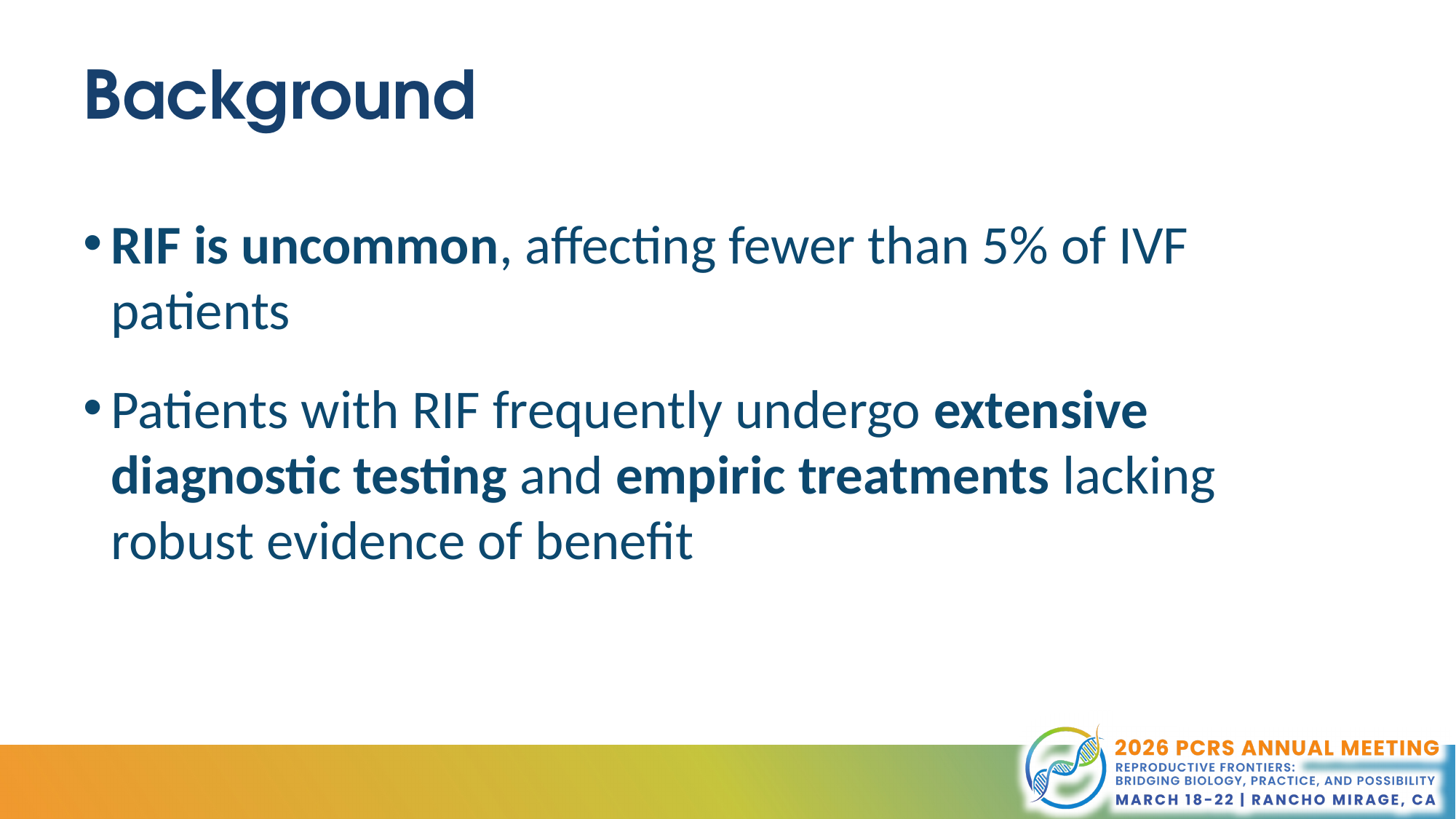

# Background
RIF is uncommon, affecting fewer than 5% of IVF patients
Patients with RIF frequently undergo extensive diagnostic testing and empiric treatments lacking robust evidence of benefit